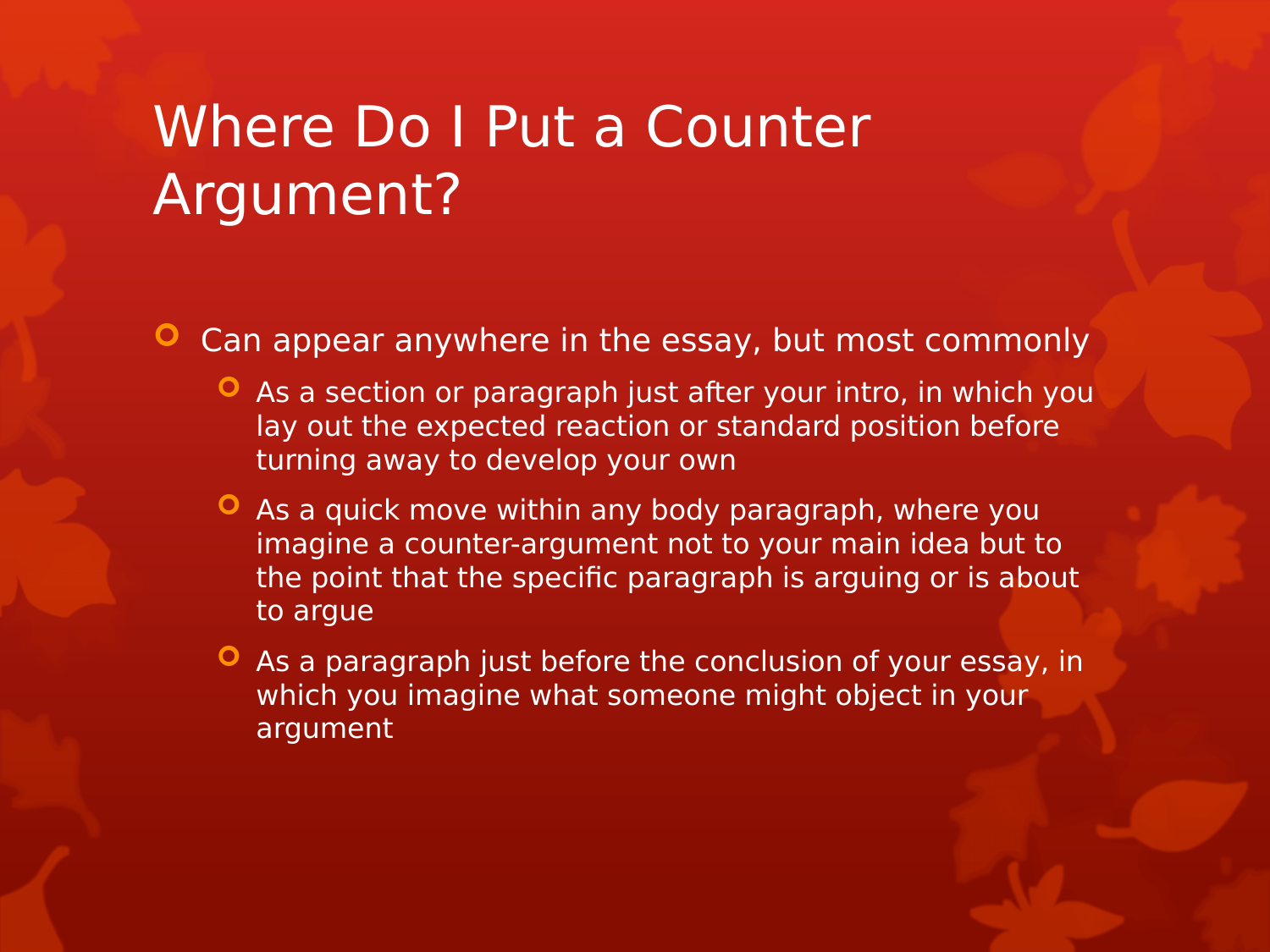

# Where Do I Put a Counter Argument?
Can appear anywhere in the essay, but most commonly
As a section or paragraph just after your intro, in which you lay out the expected reaction or standard position before turning away to develop your own
As a quick move within any body paragraph, where you imagine a counter-argument not to your main idea but to the point that the specific paragraph is arguing or is about to argue
As a paragraph just before the conclusion of your essay, in which you imagine what someone might object in your argument